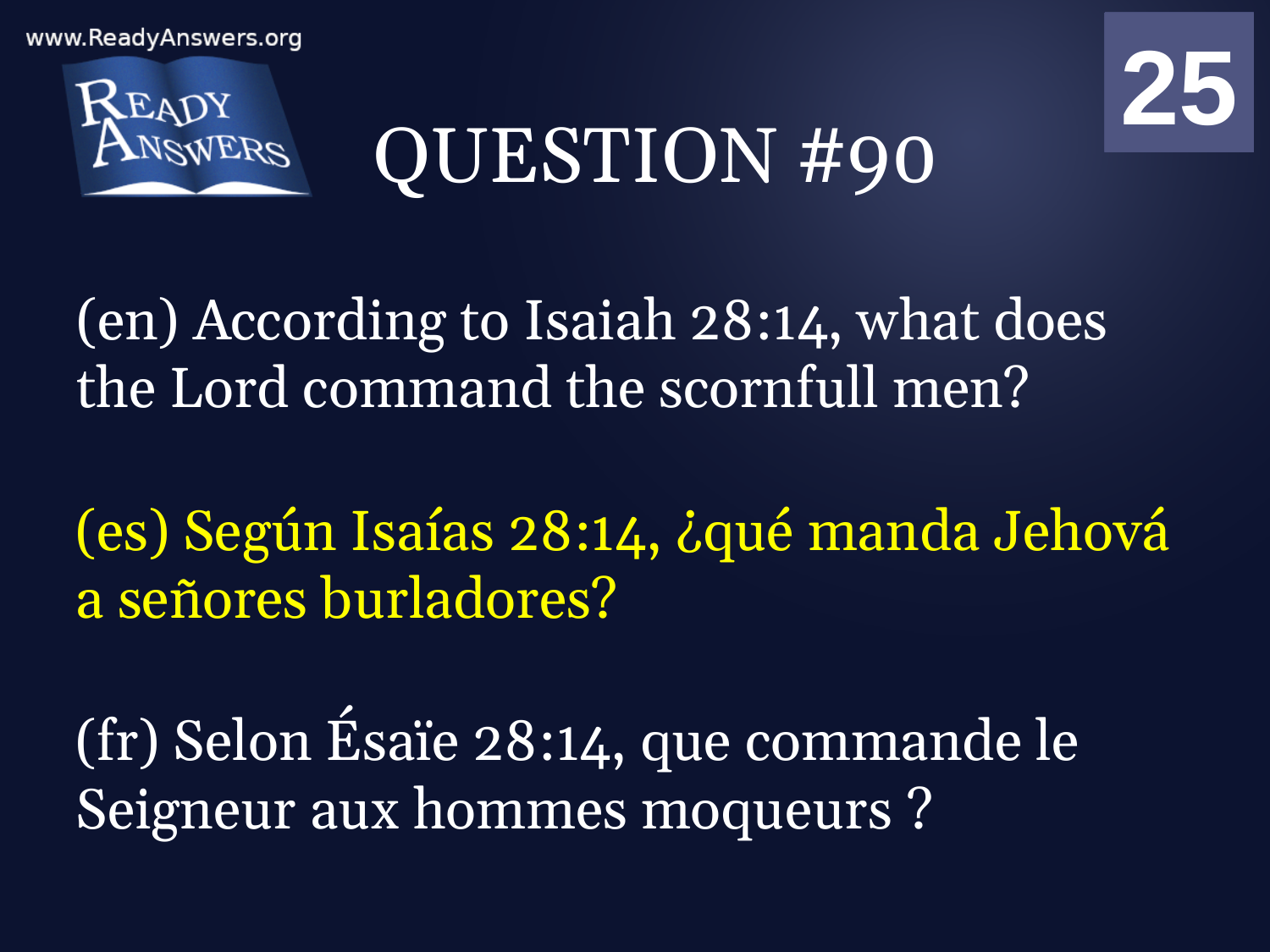

01
02
03
04
05
06
07
08
09
10
11
12
13
14
15
16
17
18
19
20
21
22
23
24
25
00
# QUESTION #90
(en) According to Isaiah 28:14, what does the Lord command the scornfull men?
(es) Según Isaías 28:14, ¿qué manda Jehová a señores burladores?
(fr) Selon Ésaïe 28:14, que commande le Seigneur aux hommes moqueurs ?